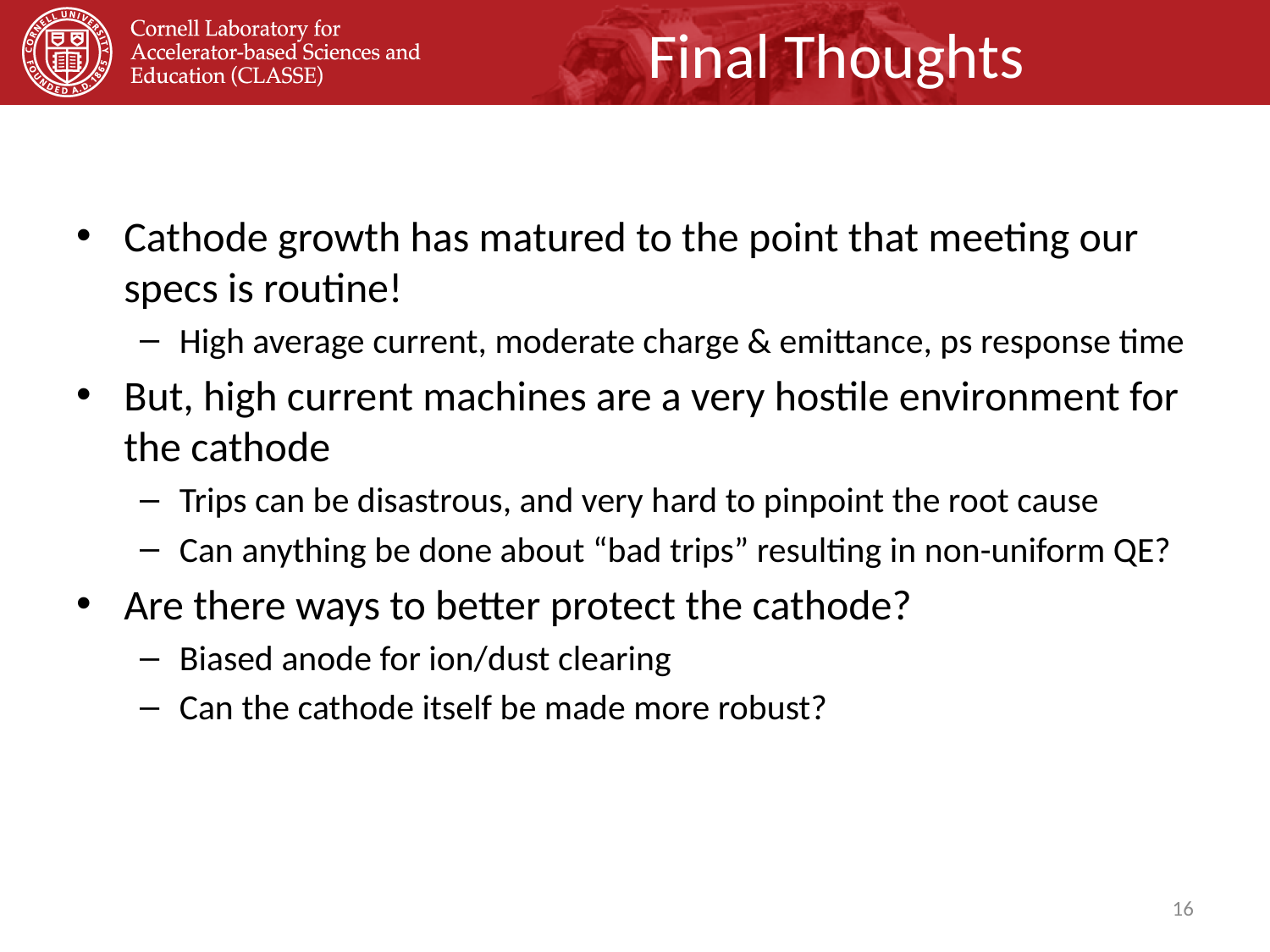

# Final Thoughts

Cathode growth has matured to the point that meeting our specs is routine!
High average current, moderate charge & emittance, ps response time
But, high current machines are a very hostile environment for the cathode
Trips can be disastrous, and very hard to pinpoint the root cause
Can anything be done about “bad trips” resulting in non-uniform QE?
Are there ways to better protect the cathode?
Biased anode for ion/dust clearing
Can the cathode itself be made more robust?
16